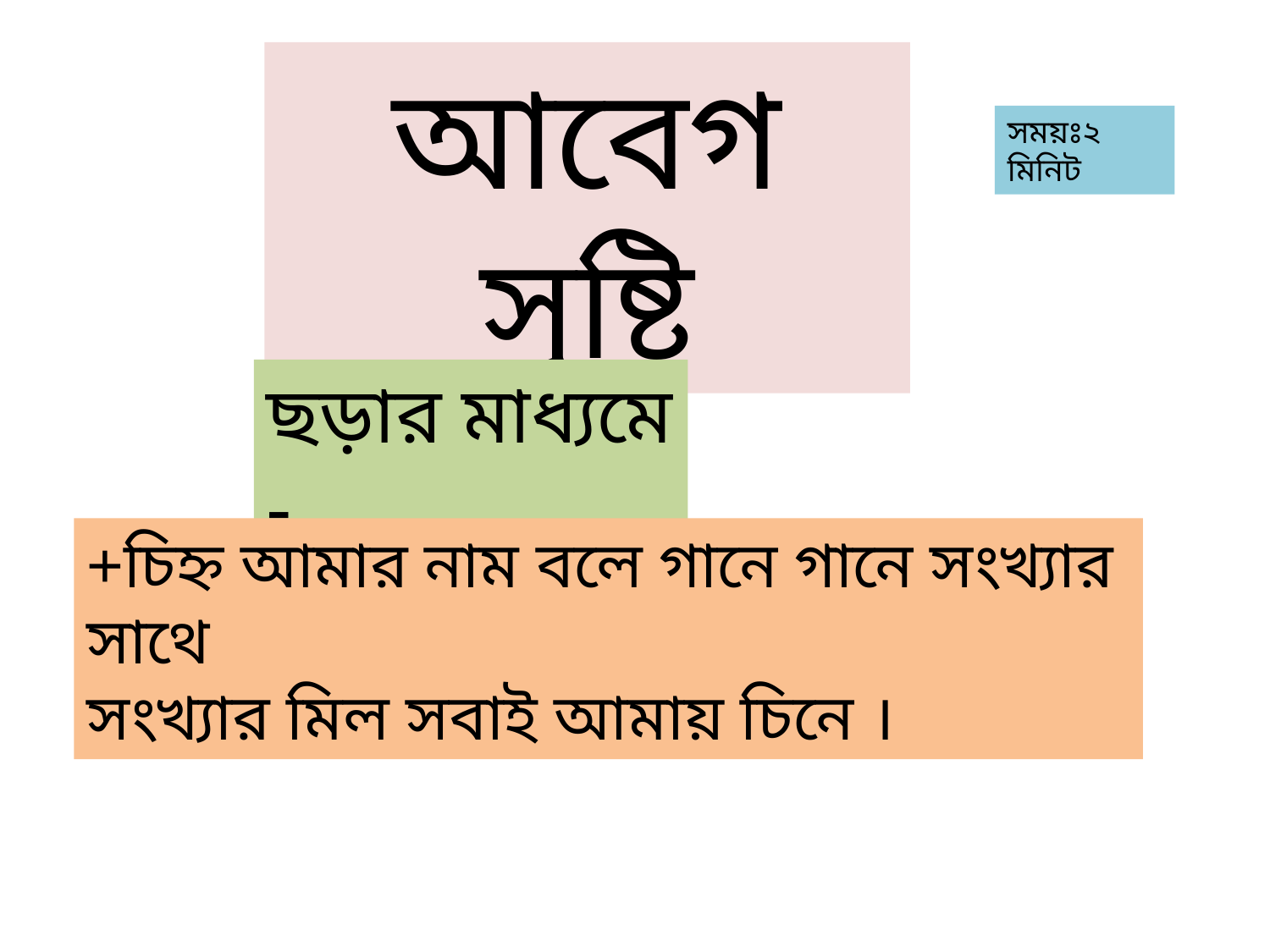

আবেগ সৃষ্টি
সময়ঃ২ মিনিট
ছড়ার মাধ্যমে -
+চিহ্ন আমার নাম বলে গানে গানে সংখ্যার সাথে
সংখ্যার মিল সবাই আমায় চিনে ।